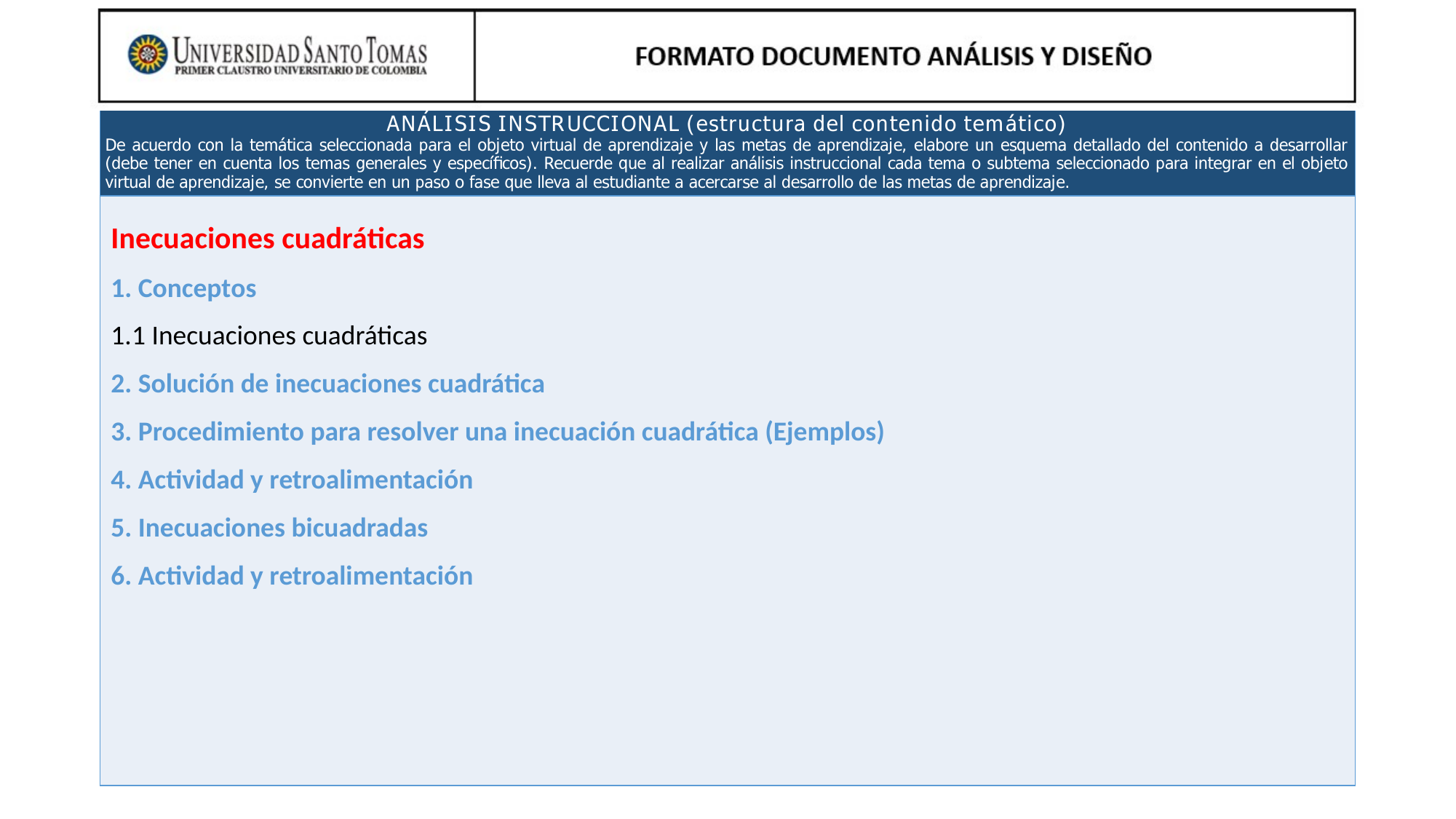

Inecuaciones cuadráticas
Conceptos
1.1 Inecuaciones cuadráticas
2. Solución de inecuaciones cuadrática
3. Procedimiento para resolver una inecuación cuadrática (Ejemplos)
4. Actividad y retroalimentación
5. Inecuaciones bicuadradas
6. Actividad y retroalimentación